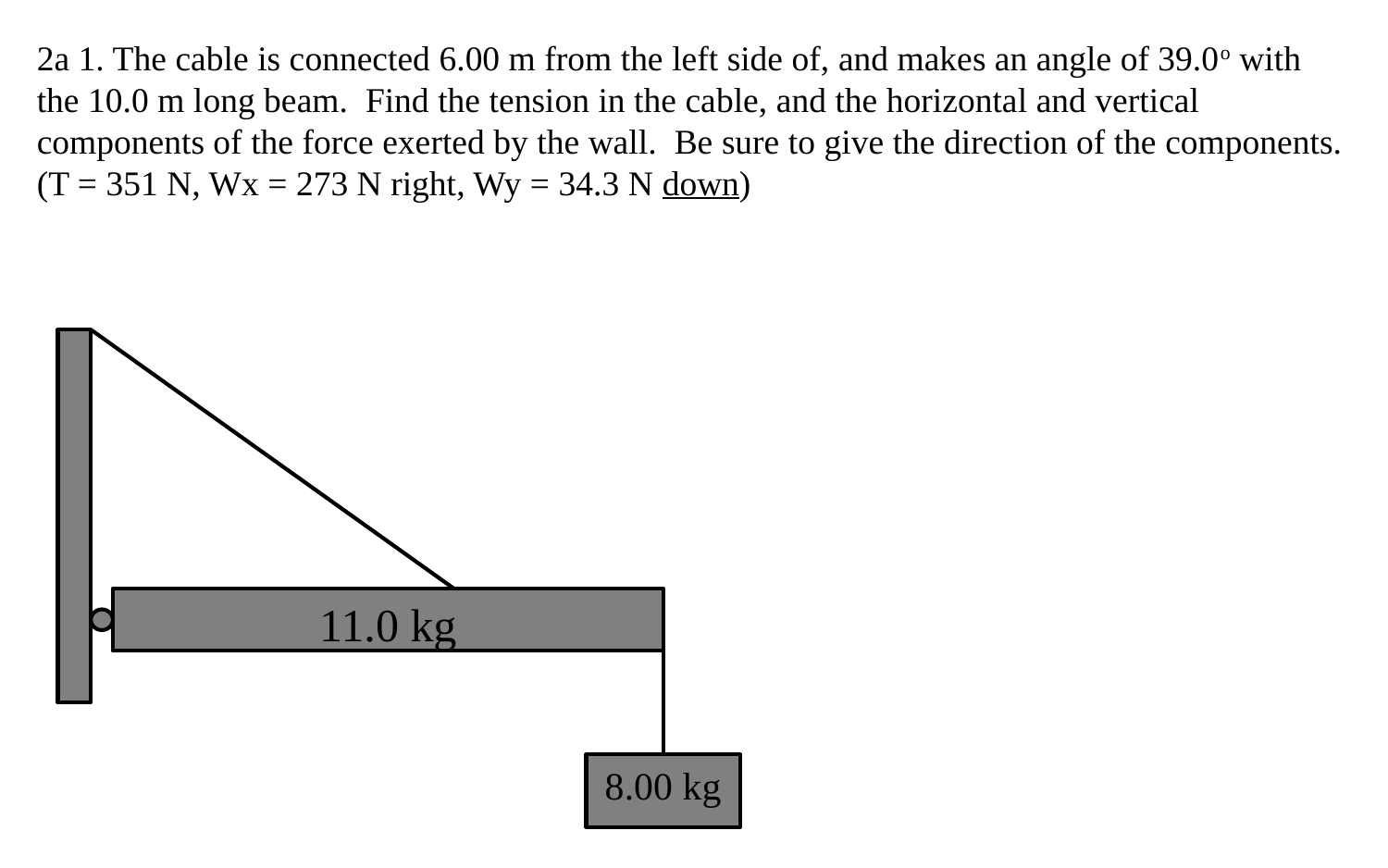

2a 1. The cable is connected 6.00 m from the left side of, and makes an angle of 39.0o with the 10.0 m long beam.  Find the tension in the cable, and the horizontal and vertical components of the force exerted by the wall.  Be sure to give the direction of the components.
(T = 351 N, Wx = 273 N right, Wy = 34.3 N down)

11.0 kg

8.00 kg